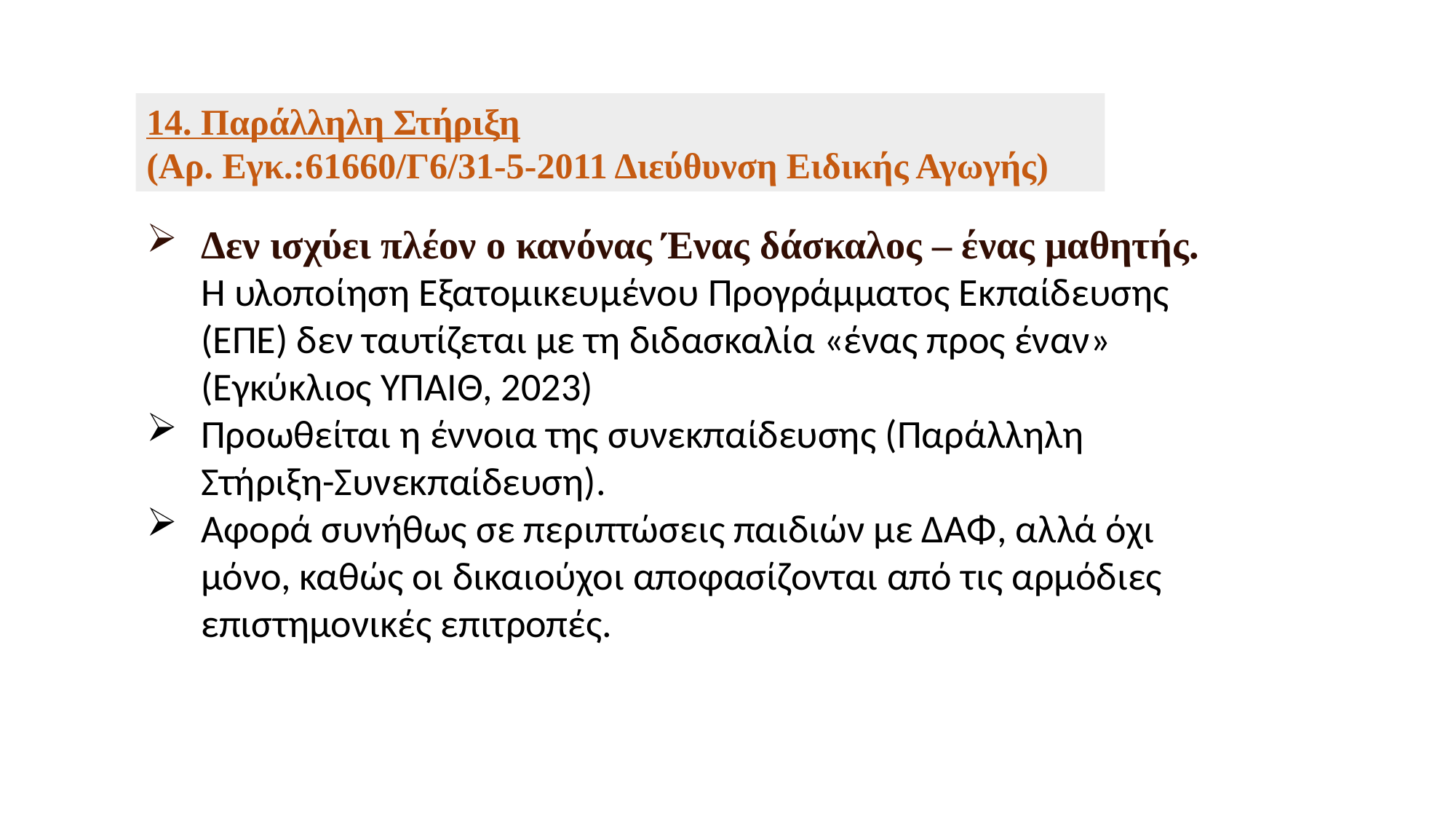

14. Παράλληλη Στήριξη
(Αρ. Εγκ.:61660/Γ6/31-5-2011 Διεύθυνση Ειδικής Αγωγής)
Δεν ισχύει πλέον ο κανόνας Ένας δάσκαλος – ένας μαθητής. Η υλοποίηση Εξατομικευμένου Προγράμματος Εκπαίδευσης (ΕΠΕ) δεν ταυτίζεται με τη διδασκαλία «ένας προς έναν» (Εγκύκλιος ΥΠΑΙΘ, 2023)
Προωθείται η έννοια της συνεκπαίδευσης (Παράλληλη Στήριξη-Συνεκπαίδευση).
Αφορά συνήθως σε περιπτώσεις παιδιών με ΔΑΦ, αλλά όχι μόνο, καθώς οι δικαιούχοι αποφασίζονται από τις αρμόδιες επιστημονικές επιτροπές.